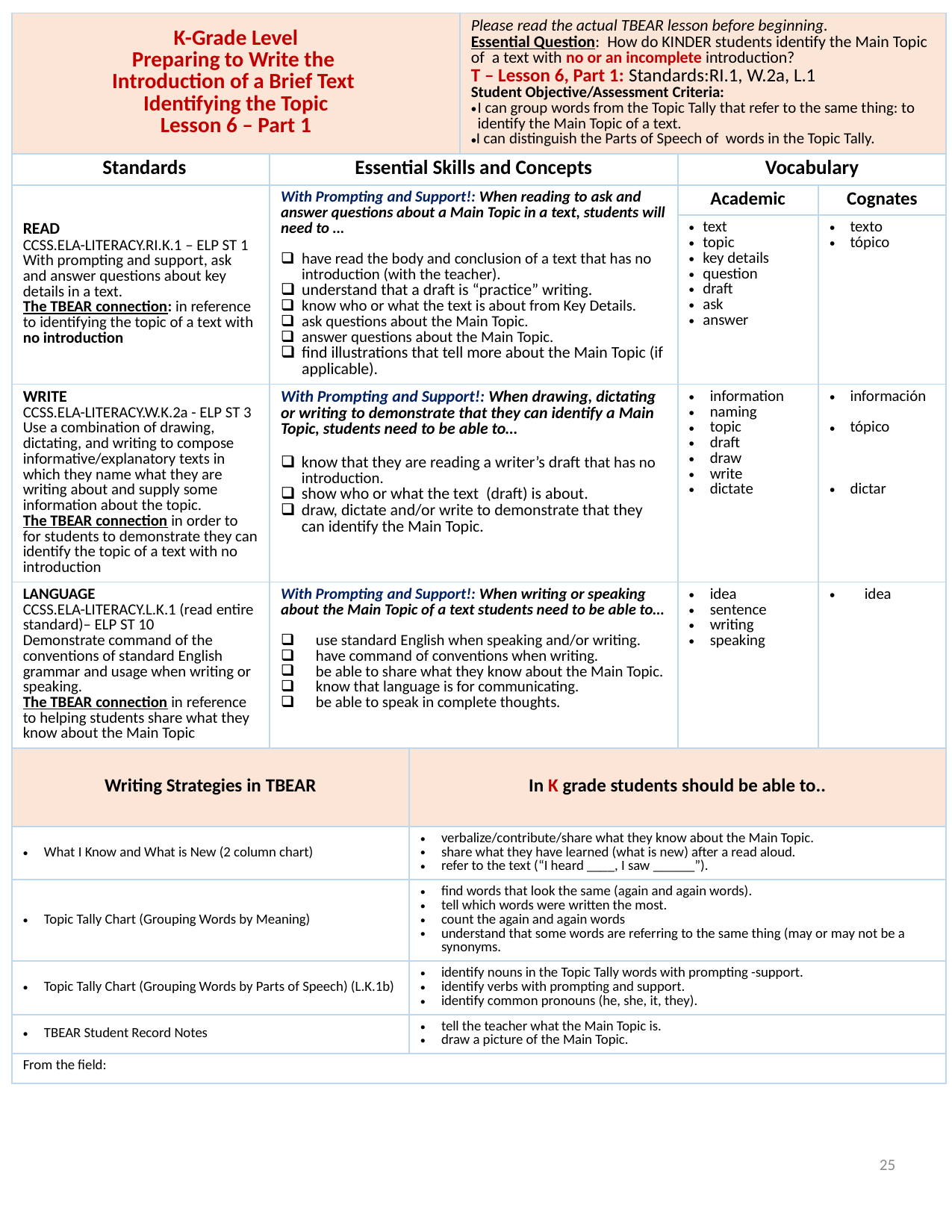

| K-Grade Level Preparing to Write the Introduction of a Brief Text Identifying the Topic Lesson 6 – Part 1 |  |  | Please read the actual TBEAR lesson before beginning. Essential Question: How do KINDER students identify the Main Topic of a text with no or an incomplete introduction? T – Lesson 6, Part 1: Standards:RI.1, W.2a, L.1 Student Objective/Assessment Criteria: I can group words from the Topic Tally that refer to the same thing: to identify the Main Topic of a text. I can distinguish the Parts of Speech of words in the Topic Tally. |  |  |
| --- | --- | --- | --- | --- | --- |
| Standards | Essential Skills and Concepts |  |  | Vocabulary |  |
| READ CCSS.ELA-LITERACY.RI.K.1 – ELP ST 1 With prompting and support, ask and answer questions about key details in a text. The TBEAR connection: in reference to identifying the topic of a text with no introduction | With Prompting and Support!: When reading to ask and answer questions about a Main Topic in a text, students will need to … have read the body and conclusion of a text that has no introduction (with the teacher). understand that a draft is “practice” writing. know who or what the text is about from Key Details. ask questions about the Main Topic. answer questions about the Main Topic. find illustrations that tell more about the Main Topic (if applicable). |  |  | Academic | Cognates |
|  |  |  |  | text topic key details question draft ask answer | texto tópico |
| WRITE CCSS.ELA-LITERACY.W.K.2a - ELP ST 3 Use a combination of drawing, dictating, and writing to compose informative/explanatory texts in which they name what they are writing about and supply some information about the topic. The TBEAR connection in order to for students to demonstrate they can identify the topic of a text with no introduction | With Prompting and Support!: When drawing, dictating or writing to demonstrate that they can identify a Main Topic, students need to be able to… know that they are reading a writer’s draft that has no introduction. show who or what the text (draft) is about. draw, dictate and/or write to demonstrate that they can identify the Main Topic. |  |  | information naming topic draft draw write dictate | información tópico dictar |
| LANGUAGE CCSS.ELA-LITERACY.L.K.1 (read entire standard)– ELP ST 10 Demonstrate command of the conventions of standard English grammar and usage when writing or speaking. The TBEAR connection in reference to helping students share what they know about the Main Topic | With Prompting and Support!: When writing or speaking about the Main Topic of a text students need to be able to… use standard English when speaking and/or writing. have command of conventions when writing. be able to share what they know about the Main Topic. know that language is for communicating. be able to speak in complete thoughts. |  |  | idea sentence writing speaking | idea |
| Writing Strategies in TBEAR |  | In K grade students should be able to.. |  |  |  |
| What I Know and What is New (2 column chart) |  | verbalize/contribute/share what they know about the Main Topic. share what they have learned (what is new) after a read aloud. refer to the text (“I heard \_\_\_\_, I saw \_\_\_\_\_\_”). |  |  |  |
| Topic Tally Chart (Grouping Words by Meaning) |  | find words that look the same (again and again words). tell which words were written the most. count the again and again words understand that some words are referring to the same thing (may or may not be a synonyms. |  |  |  |
| Topic Tally Chart (Grouping Words by Parts of Speech) (L.K.1b) |  | identify nouns in the Topic Tally words with prompting -support. identify verbs with prompting and support. identify common pronouns (he, she, it, they). |  |  |  |
| TBEAR Student Record Notes |  | tell the teacher what the Main Topic is. draw a picture of the Main Topic. |  |  |  |
| From the field: |  |  |  |  |  |
25